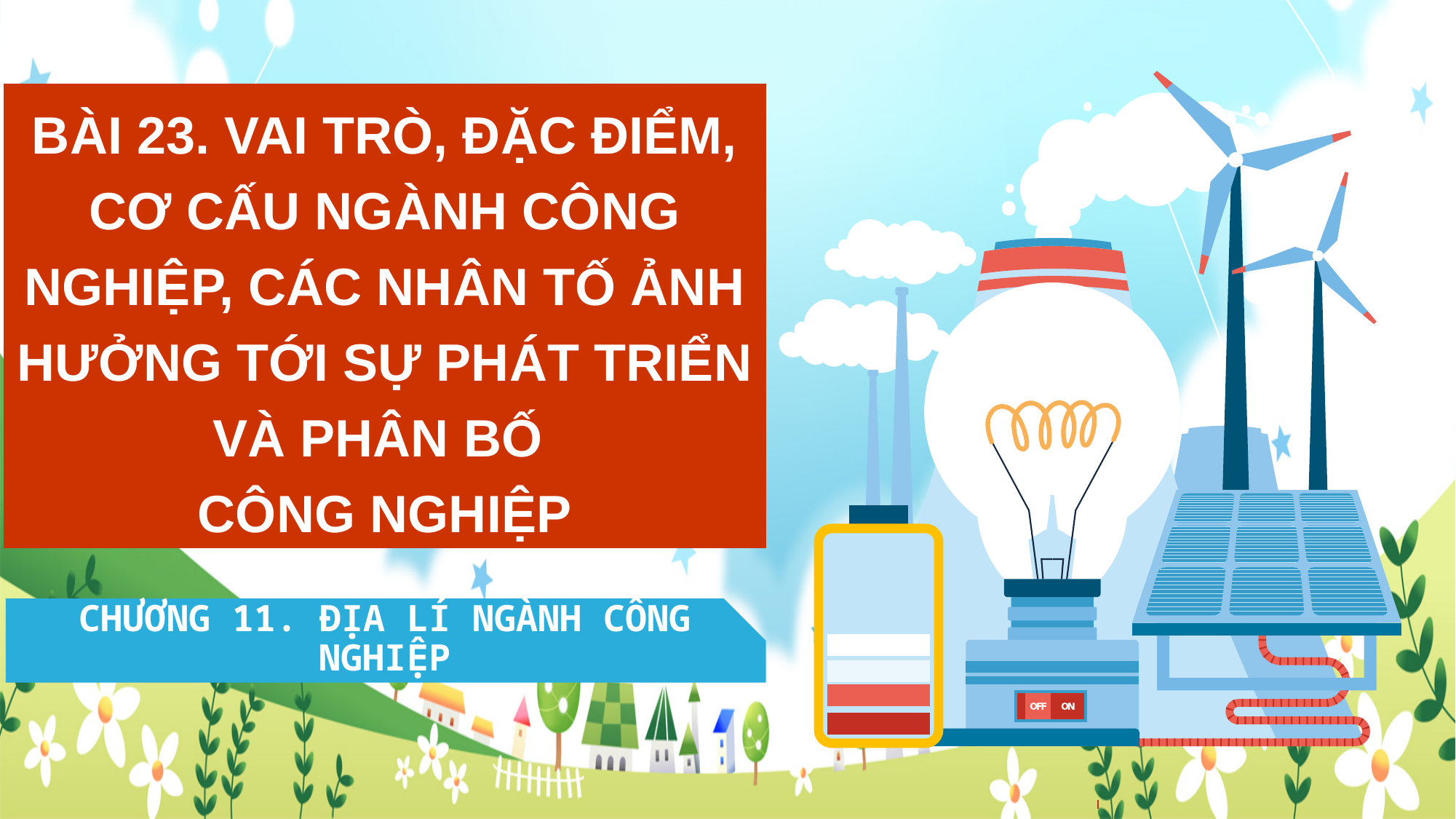

BÀI 23. VAI TRÒ, ĐẶC ĐIỂM, CƠ CẤU NGÀNH CÔNG NGHIỆP, CÁC NHÂN TỐ ẢNH HƯỞNG TỚI SỰ PHÁT TRIỂN VÀ PHÂN BỐ
CÔNG NGHIỆP

CHƯƠNG 11. ĐỊA LÍ NGÀNH CÔNG NGHIỆP